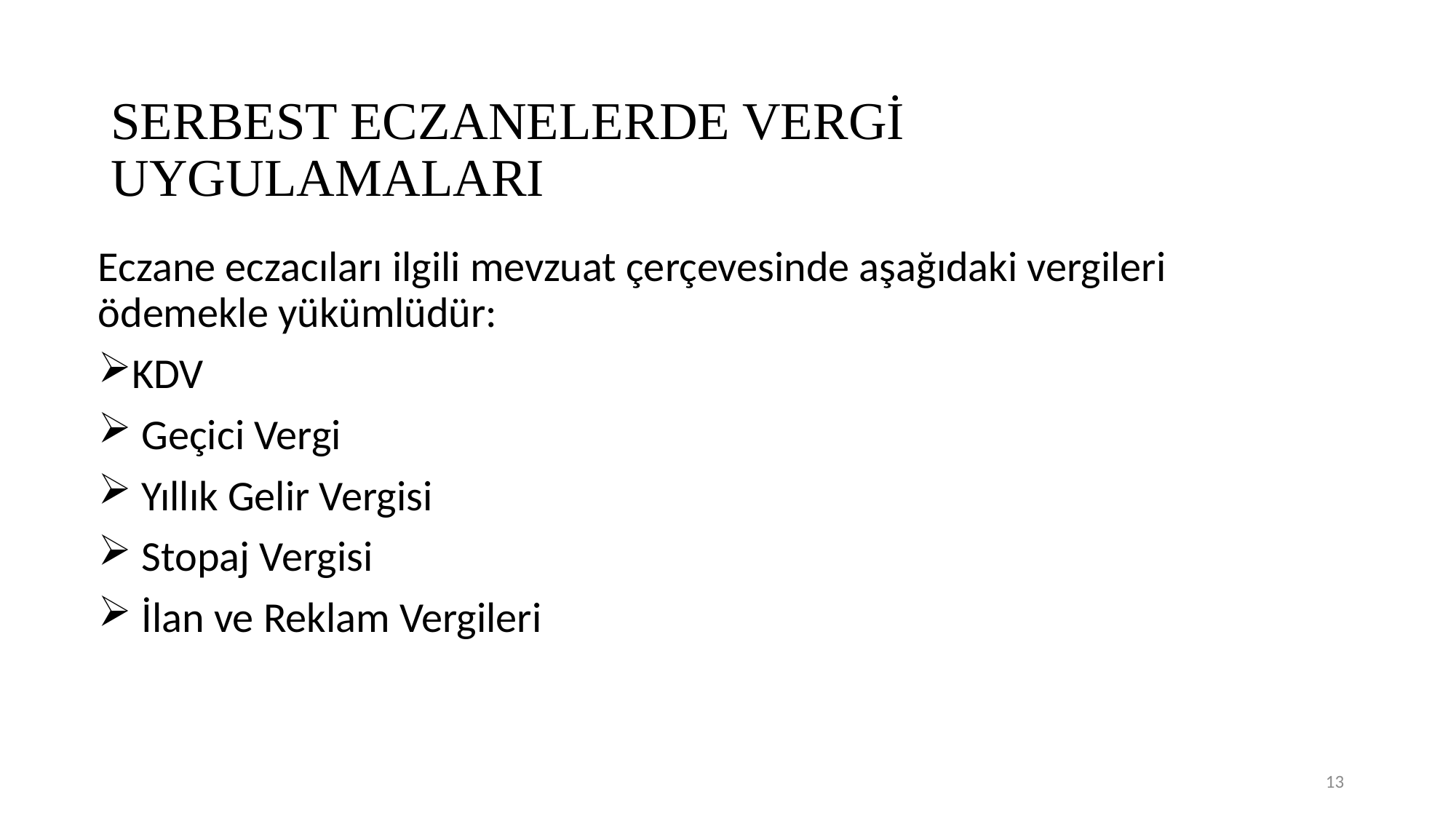

# SERBEST ECZANELERDE VERGİ UYGULAMALARI
Eczane eczacıları ilgili mevzuat çerçevesinde aşağıdaki vergileri ödemekle yükümlüdür:
KDV
 Geçici Vergi
 Yıllık Gelir Vergisi
 Stopaj Vergisi
 İlan ve Reklam Vergileri
13